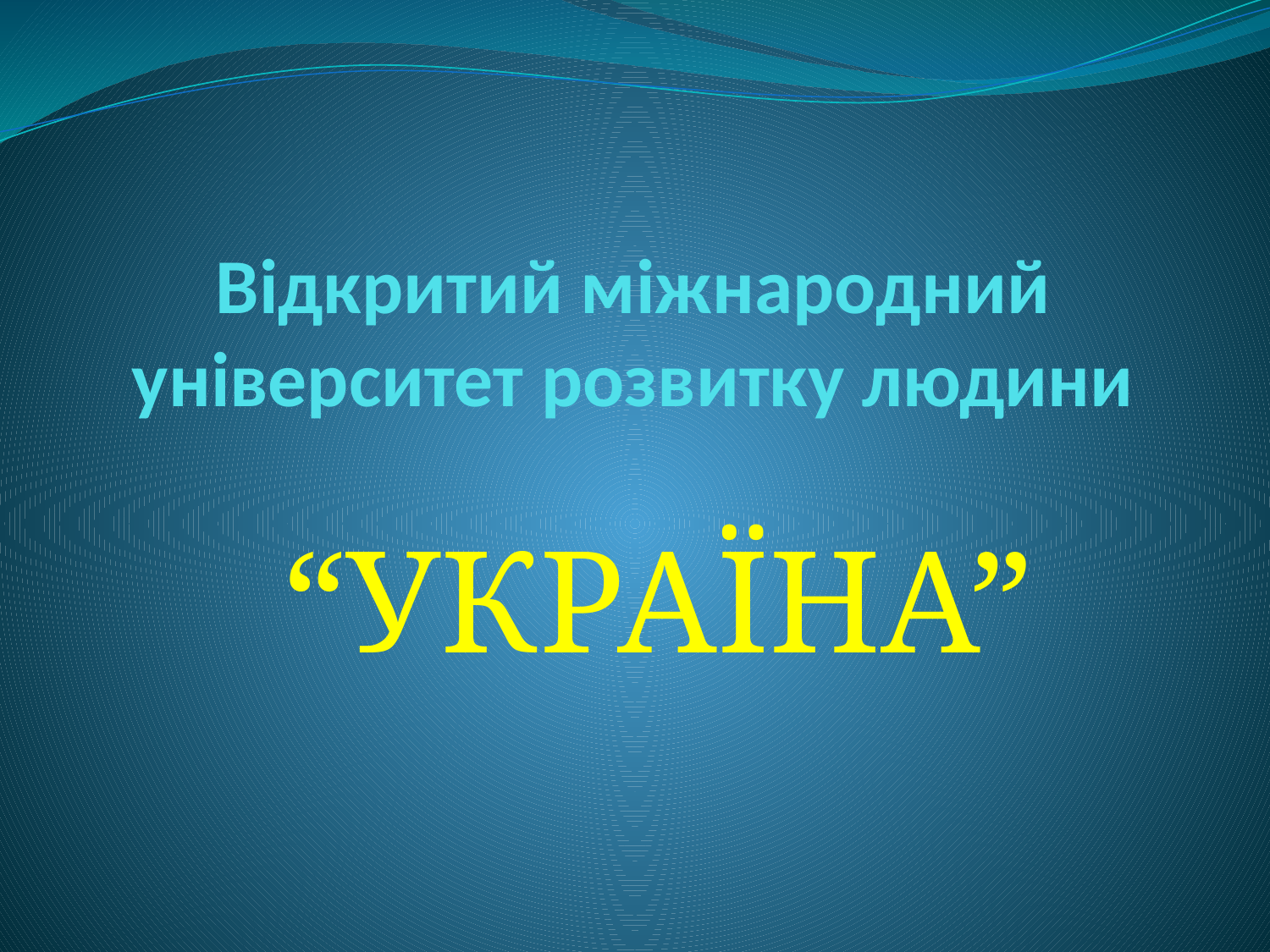

# Відкритий міжнародний університет розвитку людини
“УКРАЇНА”